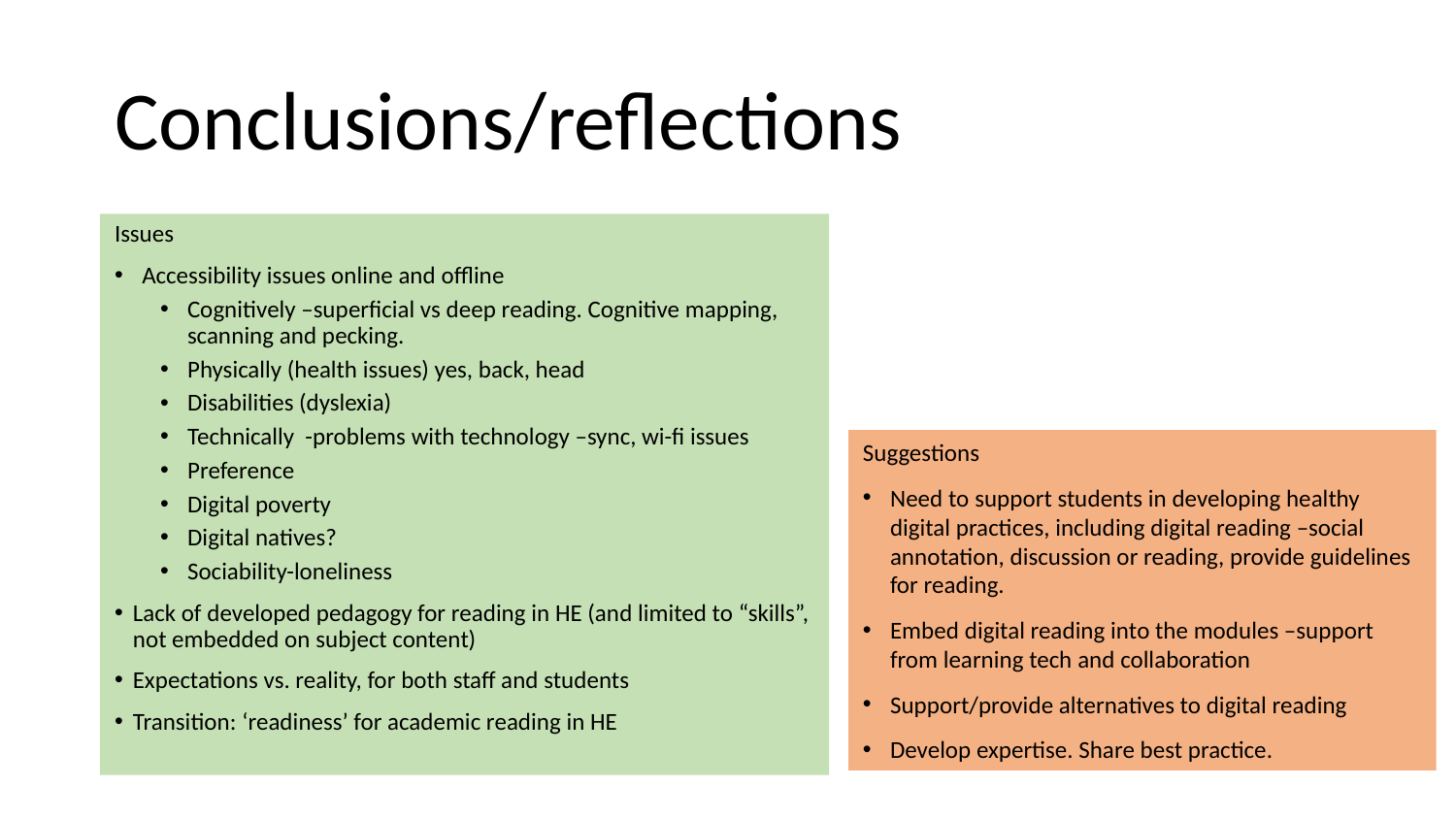

# Conclusions/reflections
Issues
Accessibility issues online and offline
Cognitively –superficial vs deep reading. Cognitive mapping, scanning and pecking.
Physically (health issues) yes, back, head
Disabilities (dyslexia)
Technically  -problems with technology –sync, wi-fi issues
Preference
Digital poverty
Digital natives?
Sociability-loneliness
Lack of developed pedagogy for reading in HE (and limited to “skills”, not embedded on subject content)
Expectations vs. reality, for both staff and students
Transition: ‘readiness’ for academic reading in HE
Suggestions
Need to support students in developing healthy digital practices, including digital reading –social annotation, discussion or reading, provide guidelines for reading.
Embed digital reading into the modules –support from learning tech and collaboration
Support/provide alternatives to digital reading
Develop expertise. Share best practice.